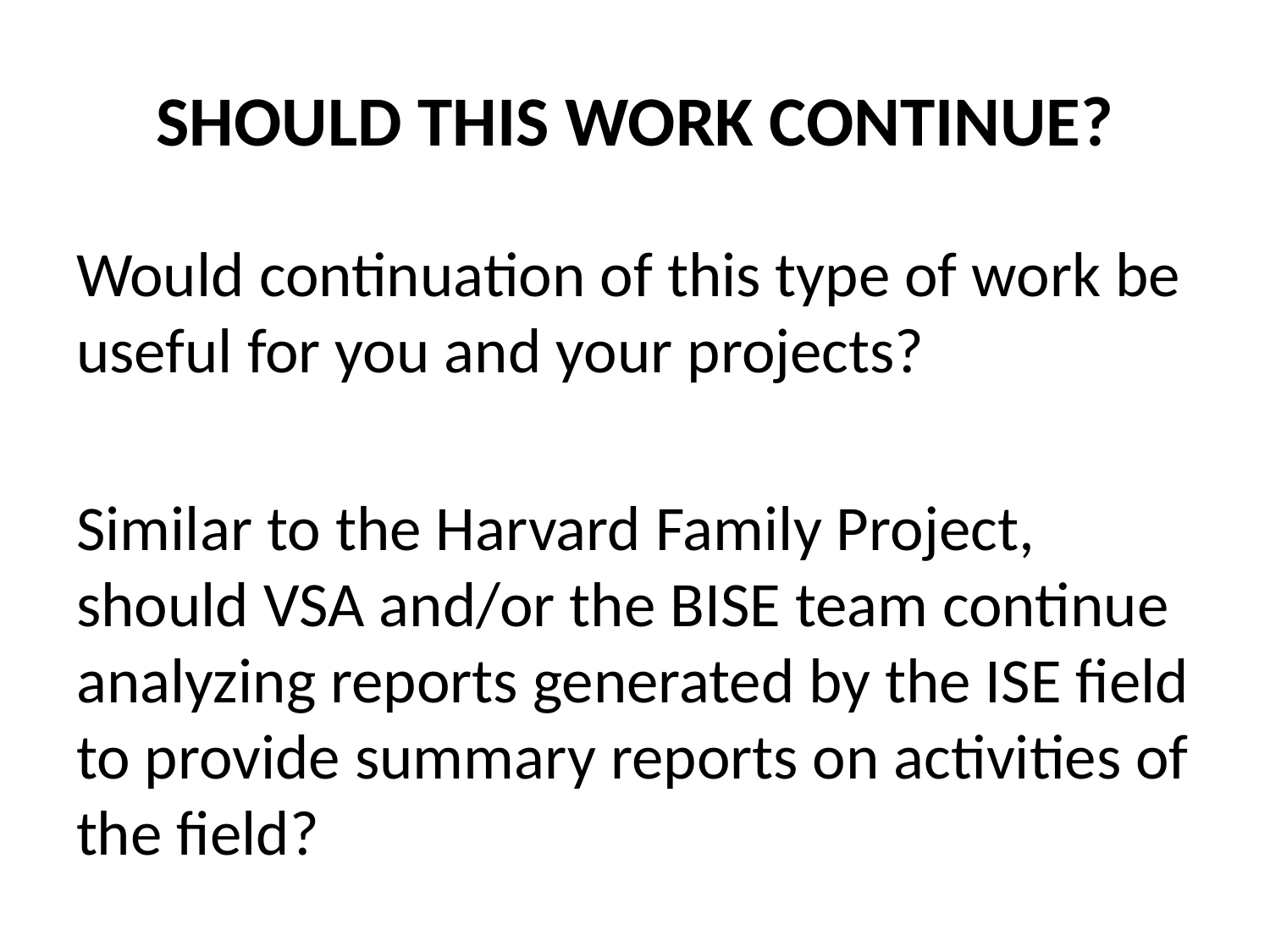

# SHOULD THIS WORK CONTINUE?
Would continuation of this type of work be useful for you and your projects?

Similar to the Harvard Family Project, should VSA and/or the BISE team continue analyzing reports generated by the ISE field to provide summary reports on activities of the field?